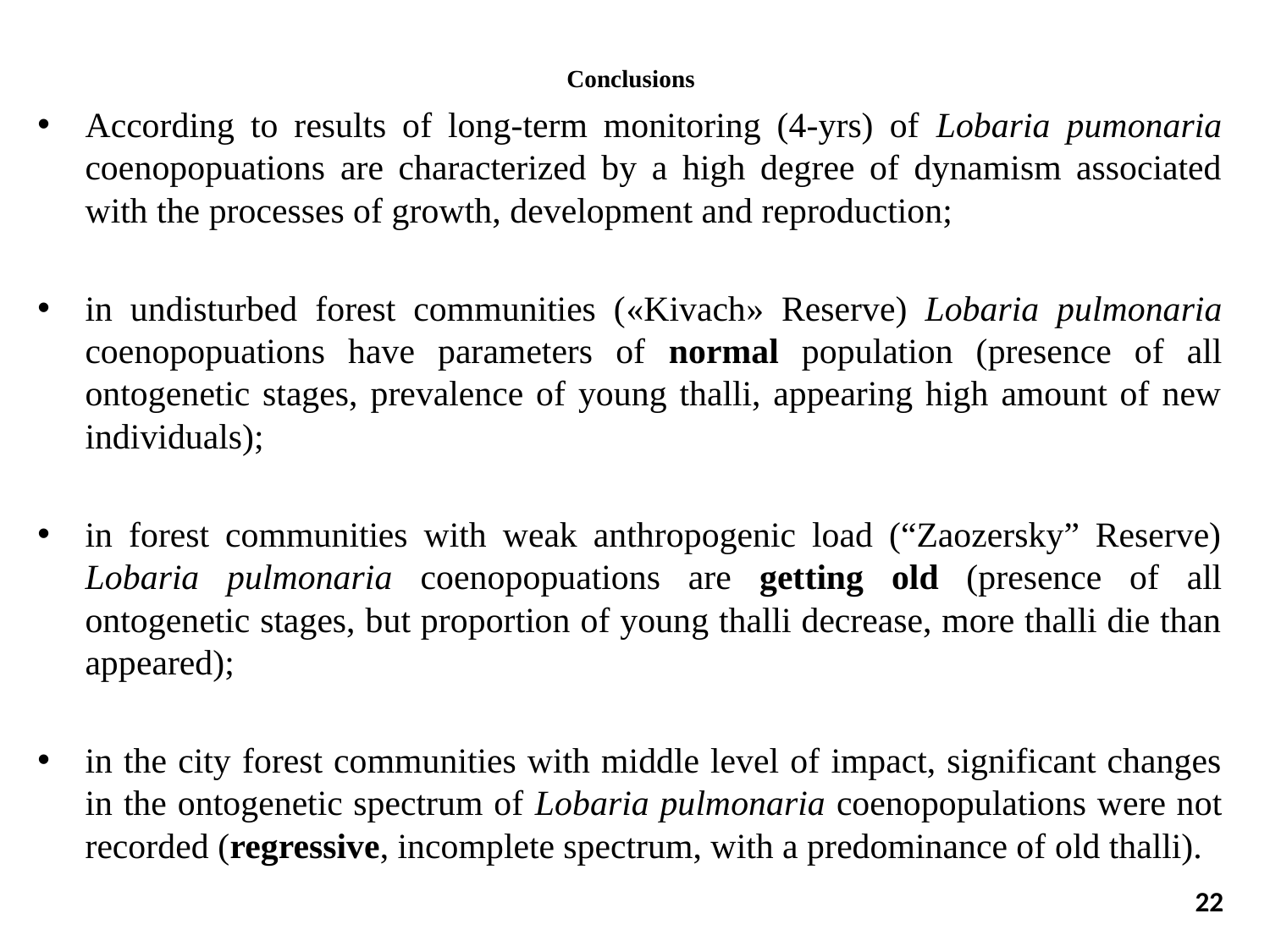

# Conclusions
According to results of long-term monitoring (4-yrs) of Lobaria pumonaria coenopopuations are characterized by a high degree of dynamism associated with the processes of growth, development and reproduction;

in undisturbed forest communities («Kivach» Reserve) Lobaria pulmonaria coenopopuations have parameters of normal population (presence of all ontogenetic stages, prevalence of young thalli, appearing high amount of new individuals);

in forest communities with weak anthropogenic load (“Zaozersky” Reserve) Lobaria pulmonaria coenopopuations are getting old (presence of all ontogenetic stages, but proportion of young thalli decrease, more thalli die than appeared);

in the city forest communities with middle level of impact, significant changes in the ontogenetic spectrum of Lobaria pulmonaria coenopopulations were not recorded (regressive, incomplete spectrum, with a predominance of old thalli).

22